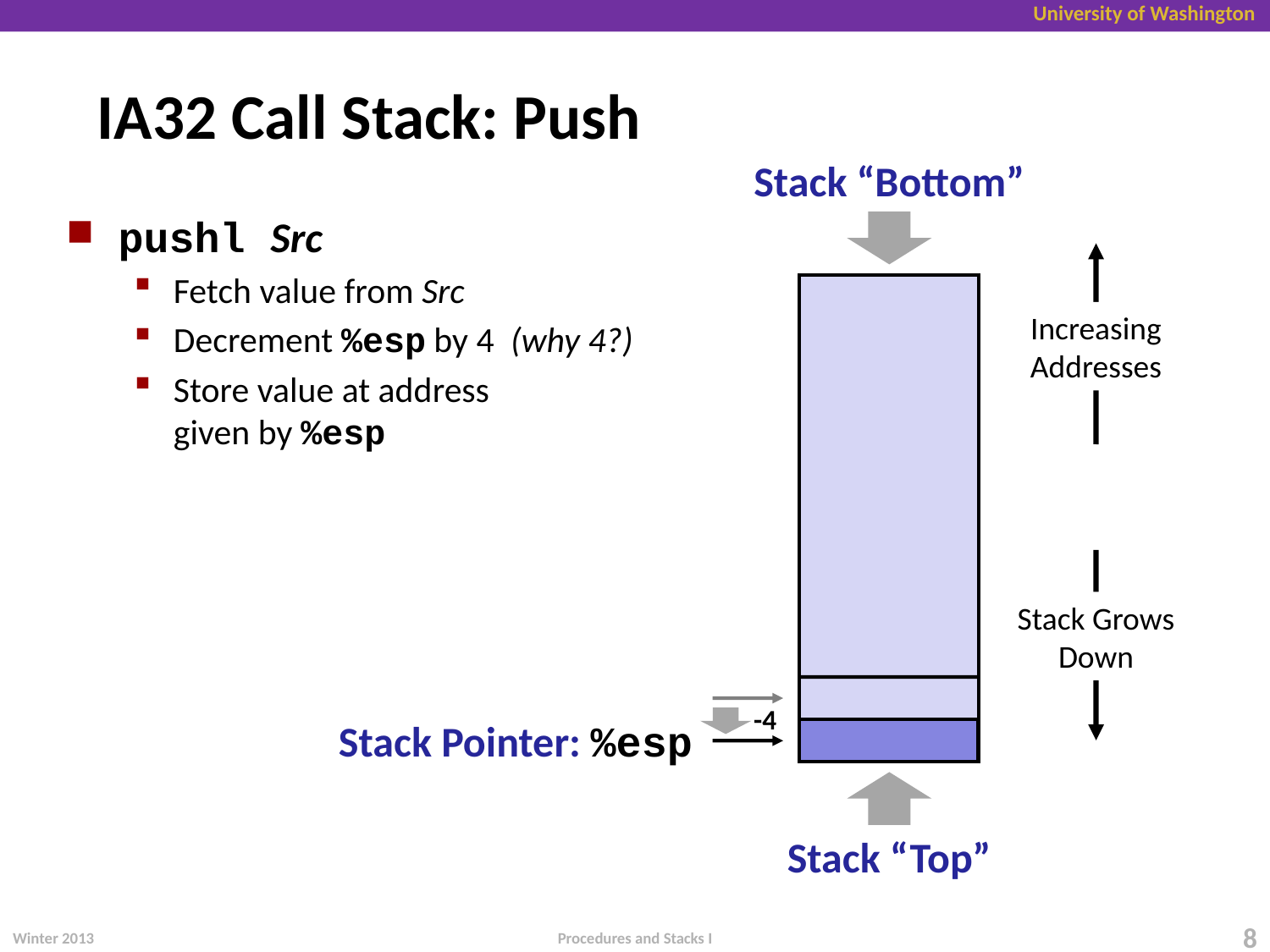

# IA32 Call Stack: Push
Stack “Bottom”
pushl Src
Fetch value from Src
Decrement %esp by 4  (why 4?)
Store value at address
given by %esp

Increasing
Addresses

Stack Grows
Down

-4

Stack Pointer: %esp

Stack “Top”
Winter 2013
8
Procedures and Stacks I